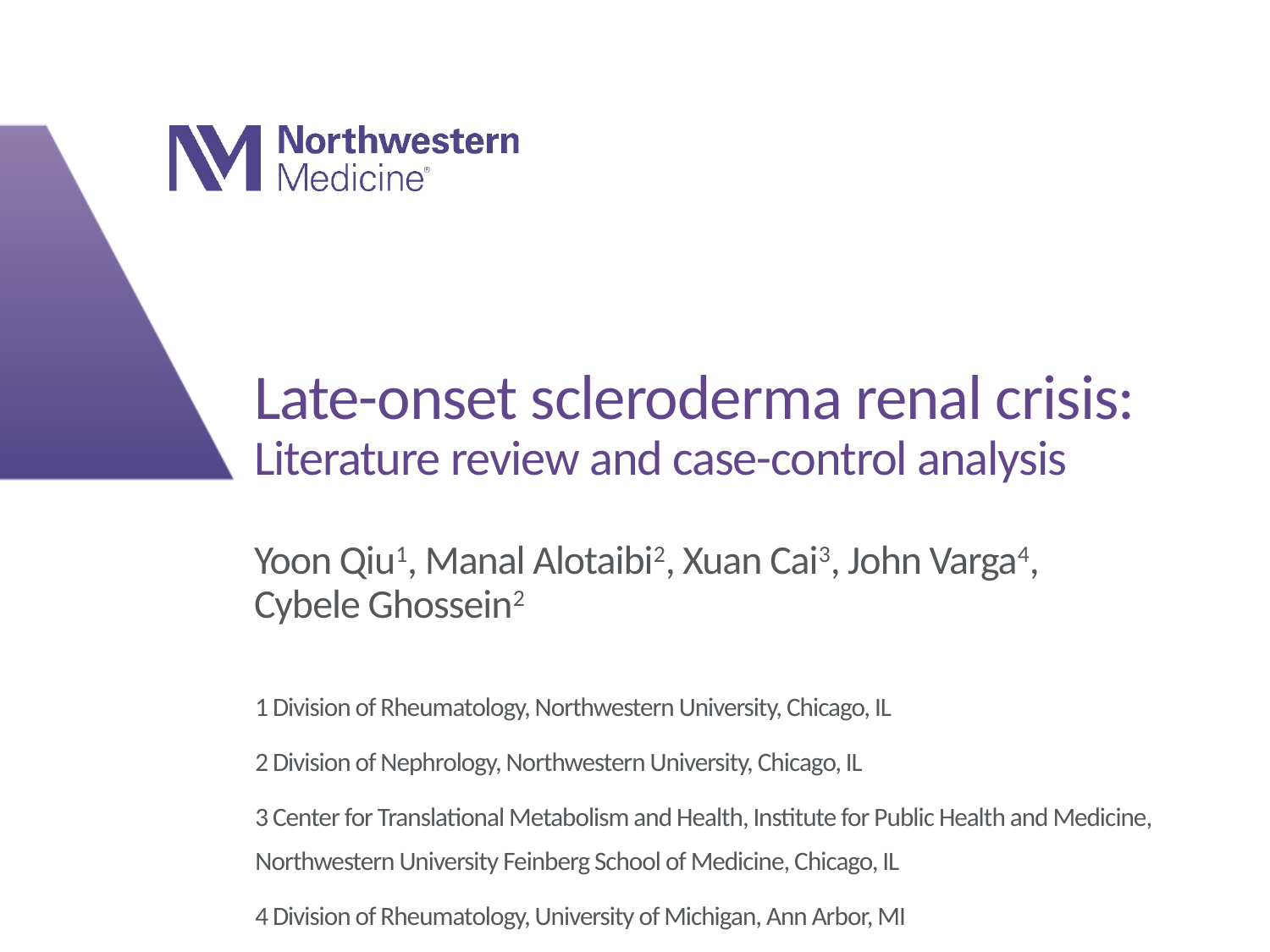

# Late-onset scleroderma renal crisis: Literature review and case-control analysis
Yoon Qiu1, Manal Alotaibi2, Xuan Cai3, John Varga4, Cybele Ghossein2
1 Division of Rheumatology, Northwestern University, Chicago, IL
2 Division of Nephrology, Northwestern University, Chicago, IL
3 Center for Translational Metabolism and Health, Institute for Public Health and Medicine, Northwestern University Feinberg School of Medicine, Chicago, IL
4 Division of Rheumatology, University of Michigan, Ann Arbor, MI